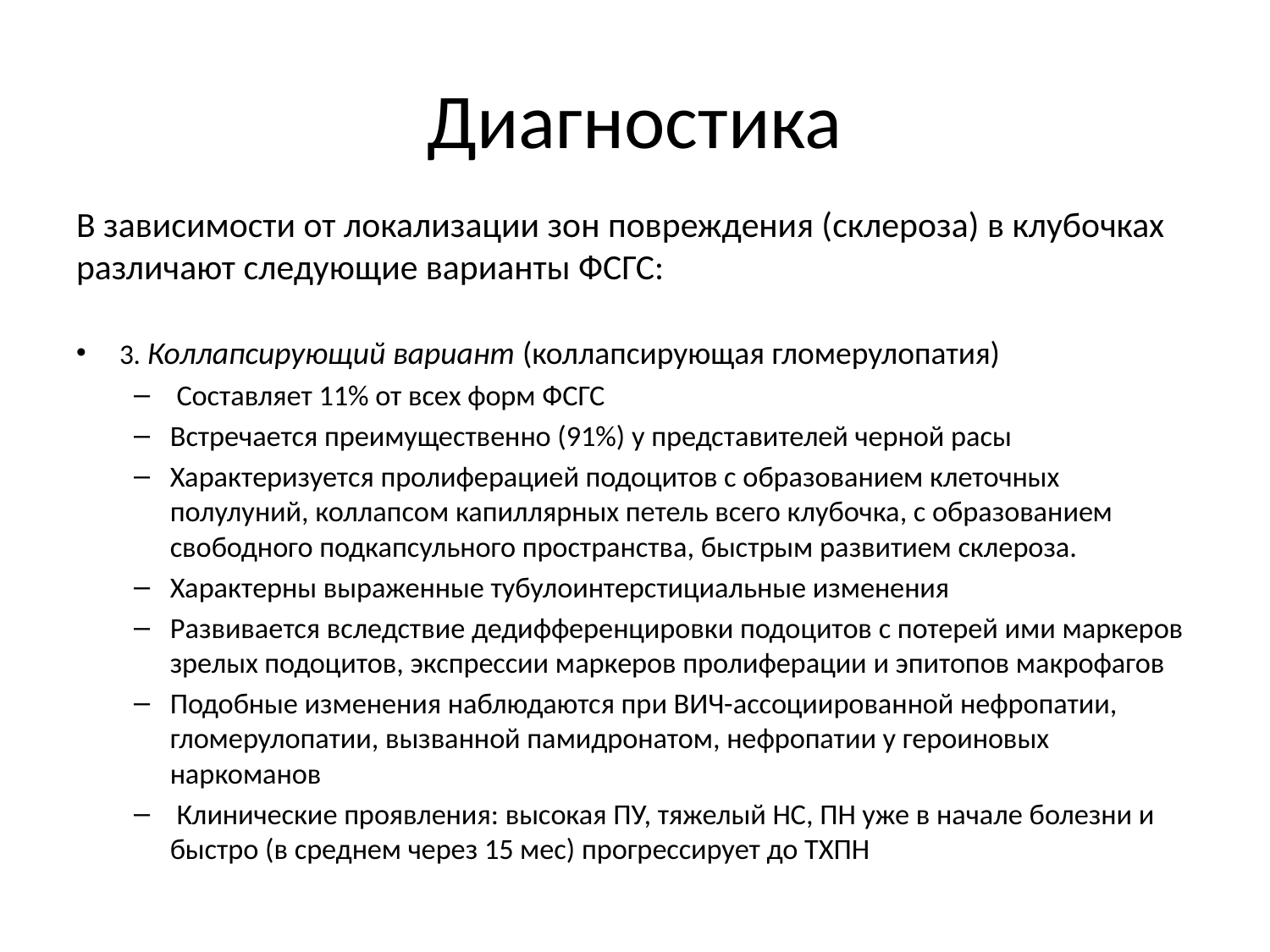

# Диагностика
В зависимости от локализации зон повреждения (склероза) в клубочках различают следующие варианты ФСГС:

3. Коллапсирующий вариант (коллапсирующая гломерулопатия)
 Составляет 11% от всех форм ФСГС
Встречается преимущественно (91%) у представителей черной расы
Характеризуется пролиферацией подоцитов с образованием клеточных полулуний, коллапсом капиллярных петель всего клубочка, с образованием свободного подкапсульного пространства, быстрым развитием склероза.
Характерны выраженные тубулоинтерстициальные изменения
Развивается вследствие дедифференцировки подоцитов с потерей ими маркеров зрелых подоцитов, экспрессии маркеров пролиферации и эпитопов макрофагов
Подобные изменения наблюдаются при ВИЧ-ассоциированной нефропатии, гломерулопатии, вызванной памидронатом, нефропатии у героиновых наркоманов
 Клинические проявления: высокая ПУ, тяжелый НС, ПН уже в начале болезни и быстро (в среднем через 15 мес) прогрессирует до ТХПН